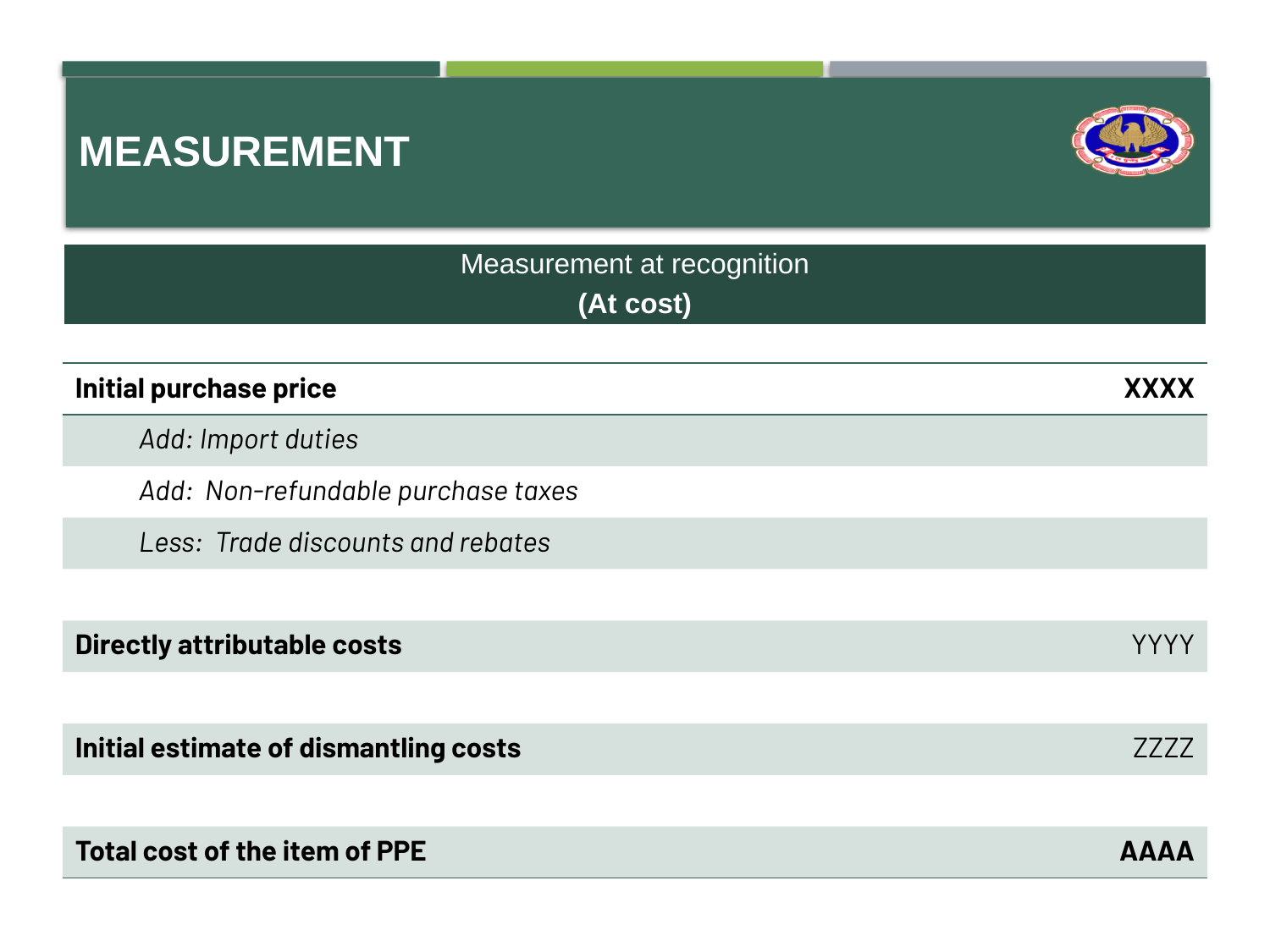

# Measurement
Measurement at recognition
(At cost)
| Initial purchase price | XXXX |
| --- | --- |
| Add: Import duties |  |
| Add: Non-refundable purchase taxes |  |
| Less: Trade discounts and rebates |  |
|  |  |
| Directly attributable costs | YYYY |
|  |  |
| Initial estimate of dismantling costs | ZZZZ |
|  |  |
| Total cost of the item of PPE | AAAA |